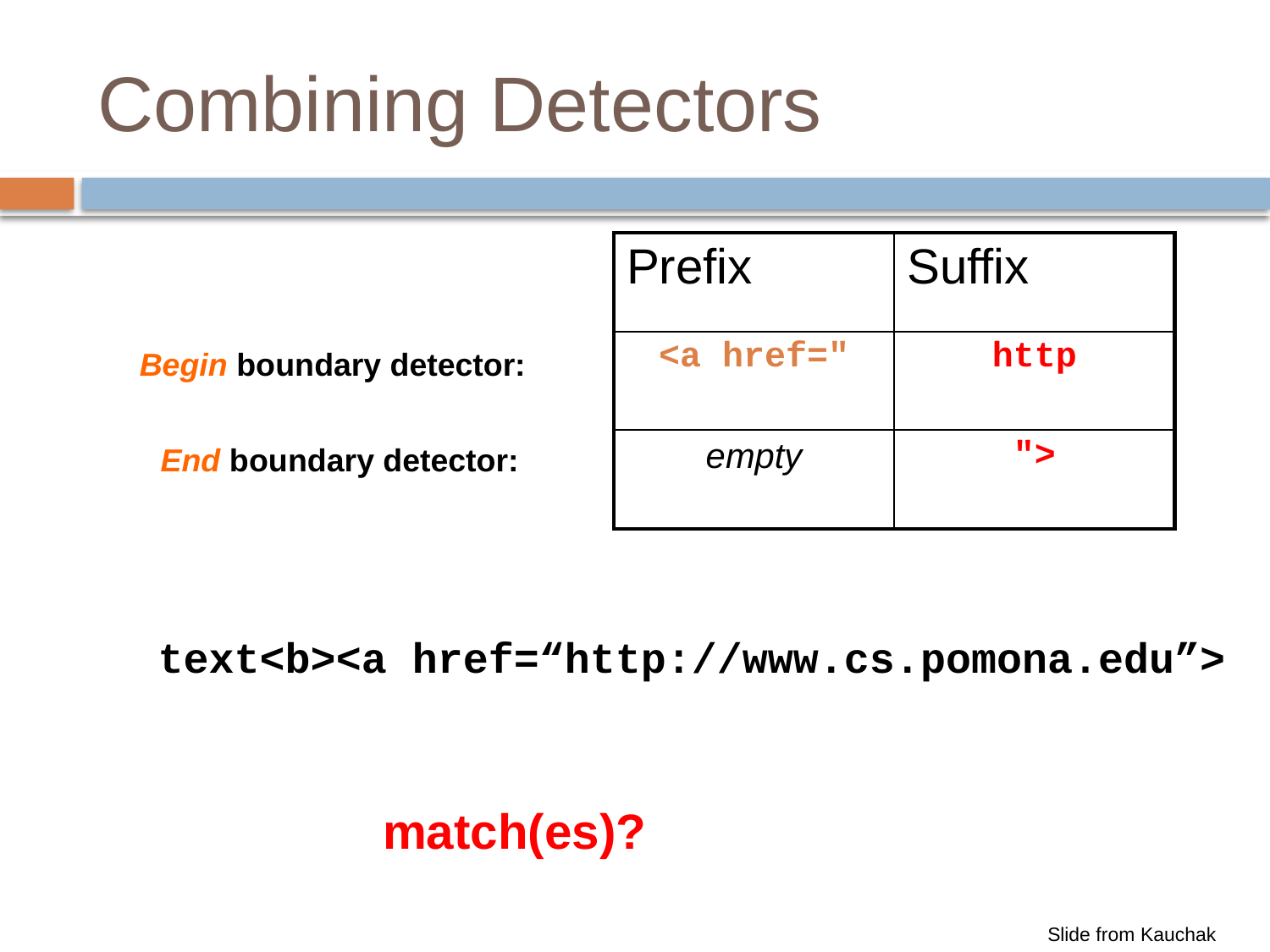

# Combining Detectors
| Prefix | Suffix |
| --- | --- |
| <a href=" | http |
| empty | "> |
Begin boundary detector:
End boundary detector:
   text<b><a href=“http://www.cs.pomona.edu”>
match(es)?
Slide from Kauchak